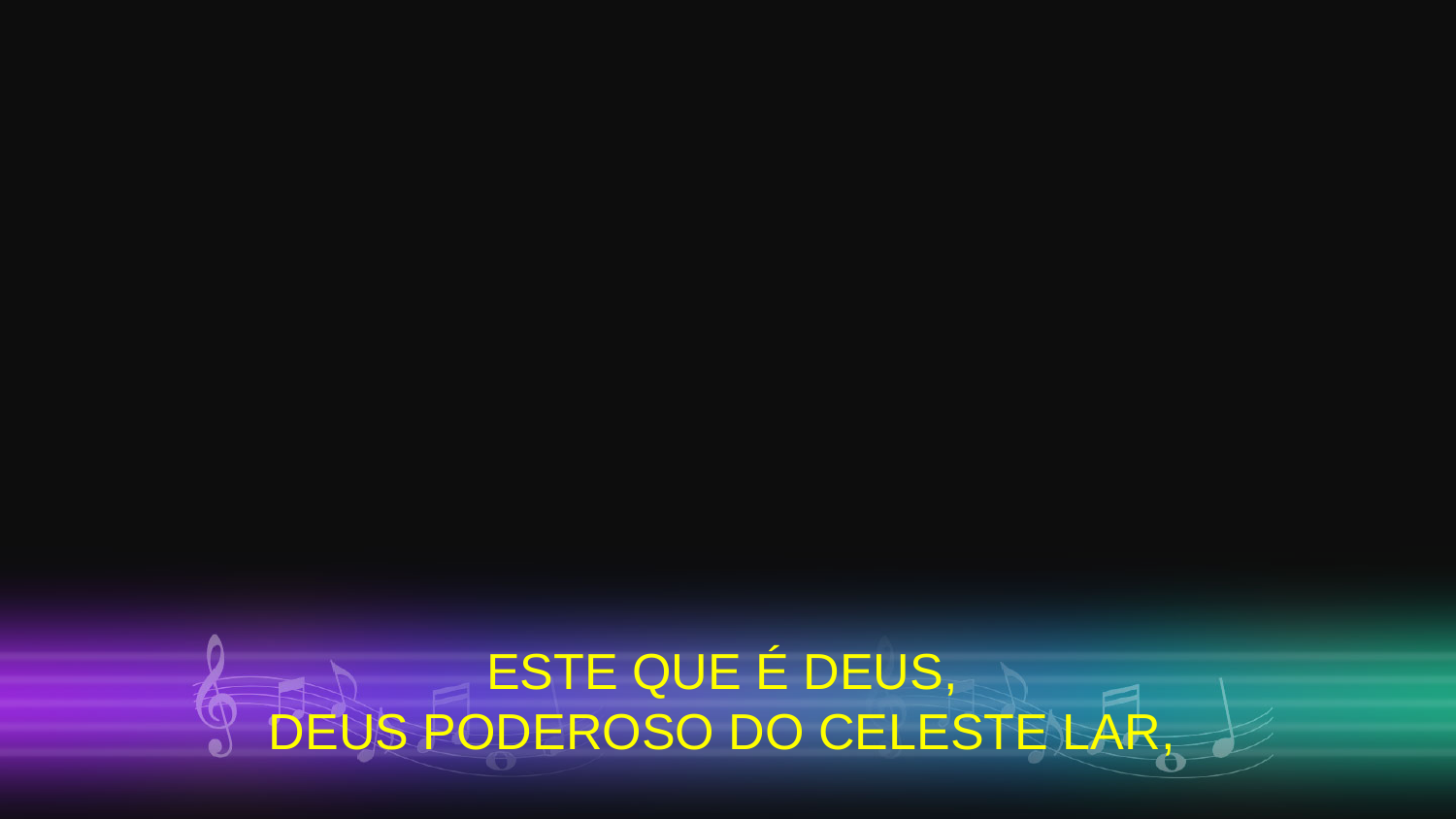

ESTE QUE É DEUS,
DEUS PODEROSO DO CELESTE LAR,